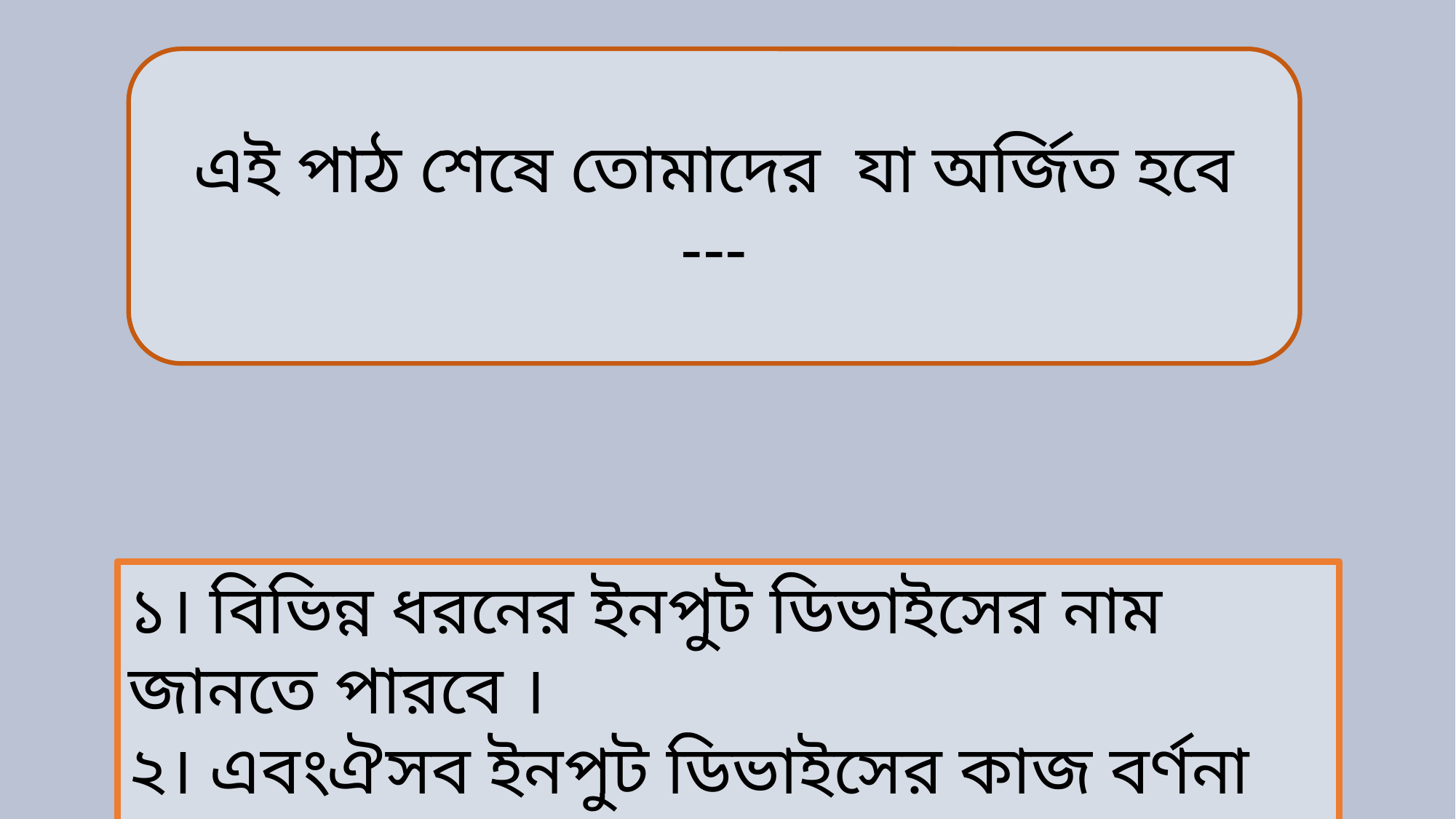

এই পাঠ শেষে তোমাদের  যা অর্জিত হবে ---
১। বিভিন্ন ধরনের ইনপুট ডিভাইসের নাম জানতে পারবে ।
২। এবংঐসব ইনপুট ডিভাইসের কাজ বর্ণনা করতে পারবে।